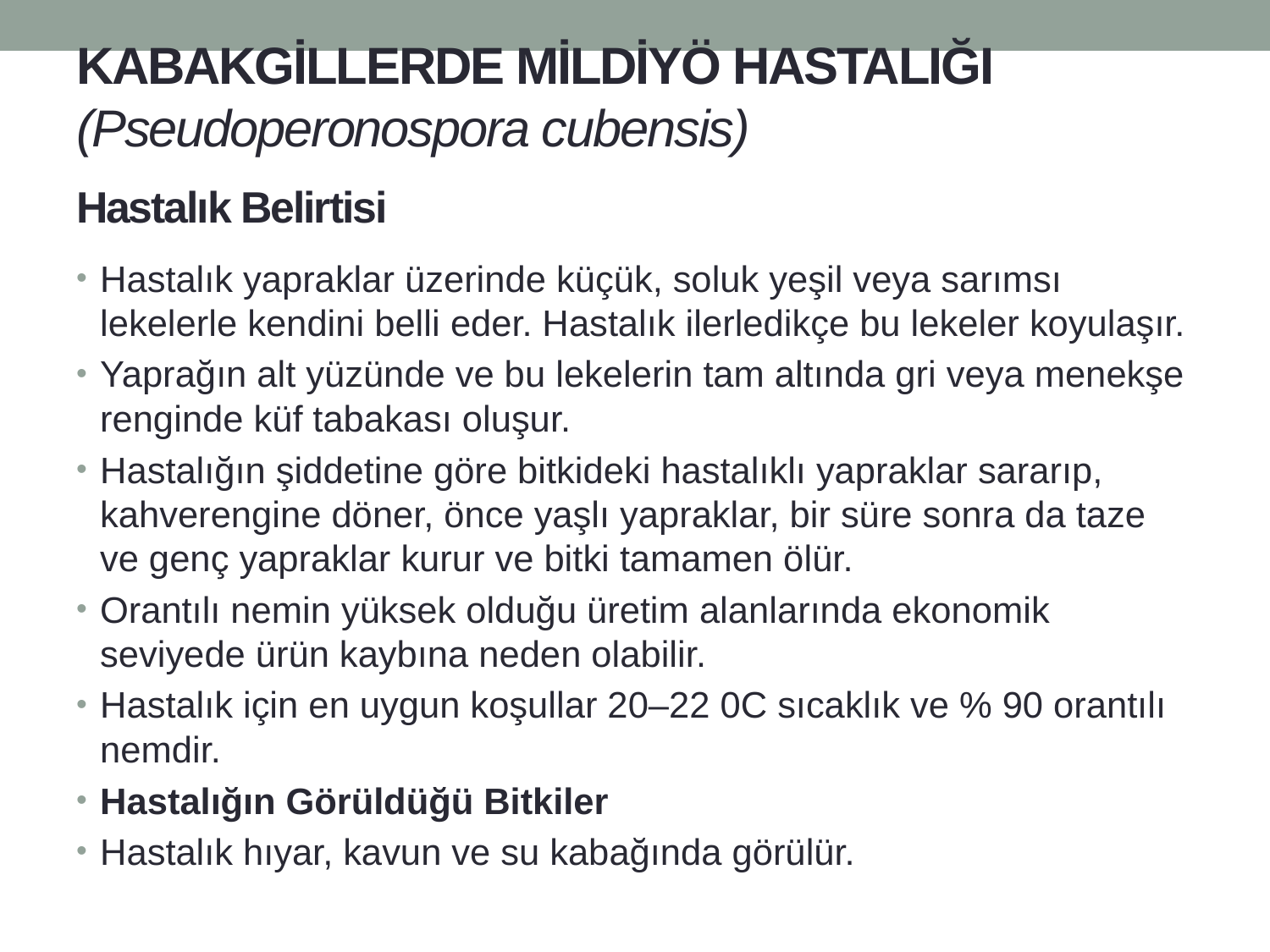

# KABAKGİLLERDE MİLDİYÖ HASTALIĞI (Pseudoperonospora cubensis)
Hastalık Belirtisi
Hastalık yapraklar üzerinde küçük, soluk yeşil veya sarımsı lekelerle kendini belli eder. Hastalık ilerledikçe bu lekeler koyulaşır.
Yaprağın alt yüzünde ve bu lekelerin tam altında gri veya menekşe renginde küf tabakası oluşur.
Hastalığın şiddetine göre bitkideki hastalıklı yapraklar sararıp, kahverengine döner, önce yaşlı yapraklar, bir süre sonra da taze ve genç yapraklar kurur ve bitki tamamen ölür.
Orantılı nemin yüksek olduğu üretim alanlarında ekonomik seviyede ürün kaybına neden olabilir.
Hastalık için en uygun koşullar 20–22 0C sıcaklık ve % 90 orantılı nemdir.
Hastalığın Görüldüğü Bitkiler
Hastalık hıyar, kavun ve su kabağında görülür.